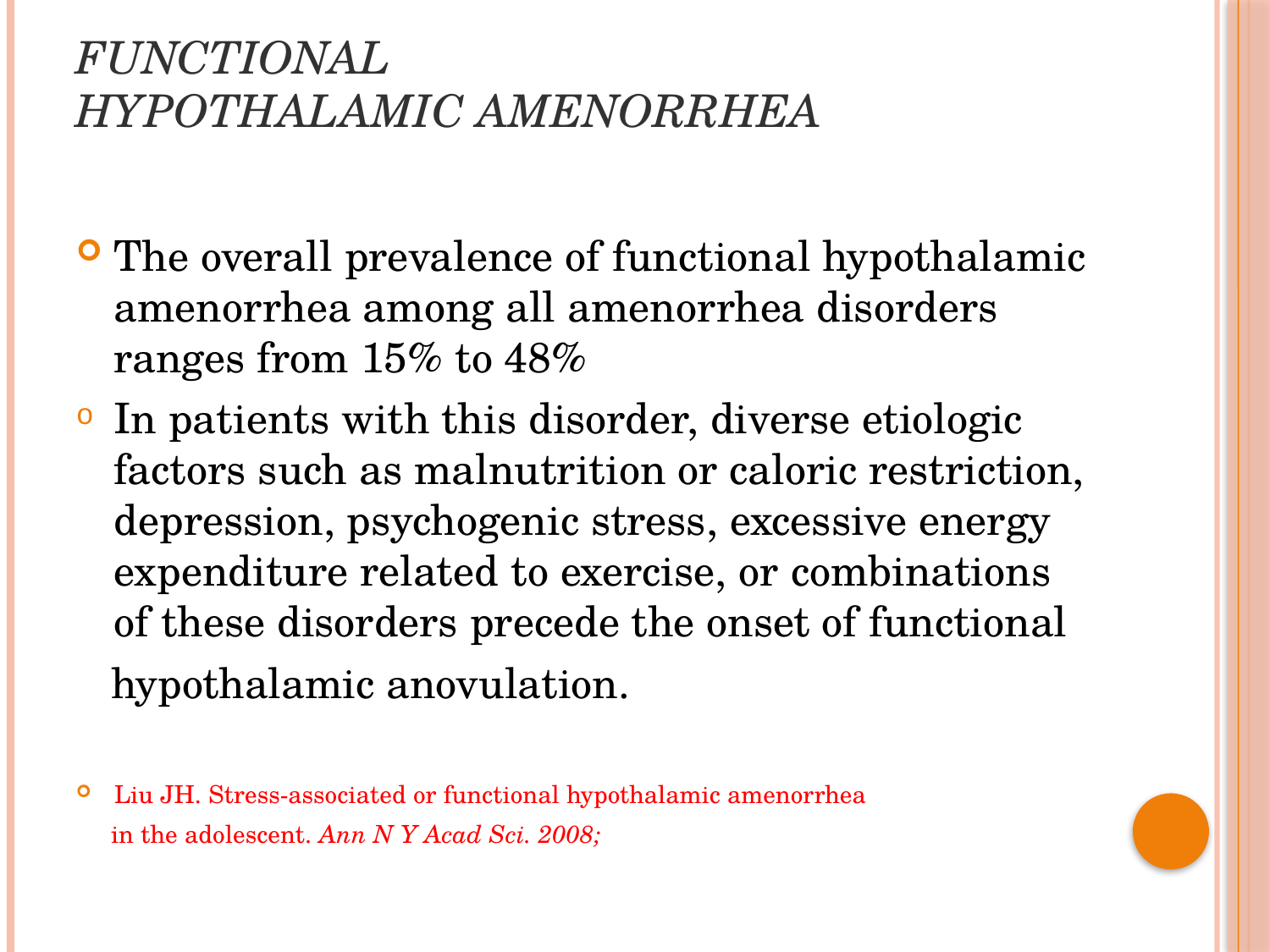

# functional hypothalamic amenorrhea
The overall prevalence of functional hypothalamic amenorrhea among all amenorrhea disorders ranges from 15% to 48%
In patients with this disorder, diverse etiologic factors such as malnutrition or caloric restriction, depression, psychogenic stress, excessive energy expenditure related to exercise, or combinations of these disorders precede the onset of functional
   hypothalamic anovulation.

Liu JH. Stress-associated or functional hypothalamic amenorrhea
     in the adolescent. Ann N Y Acad Sci. 2008;